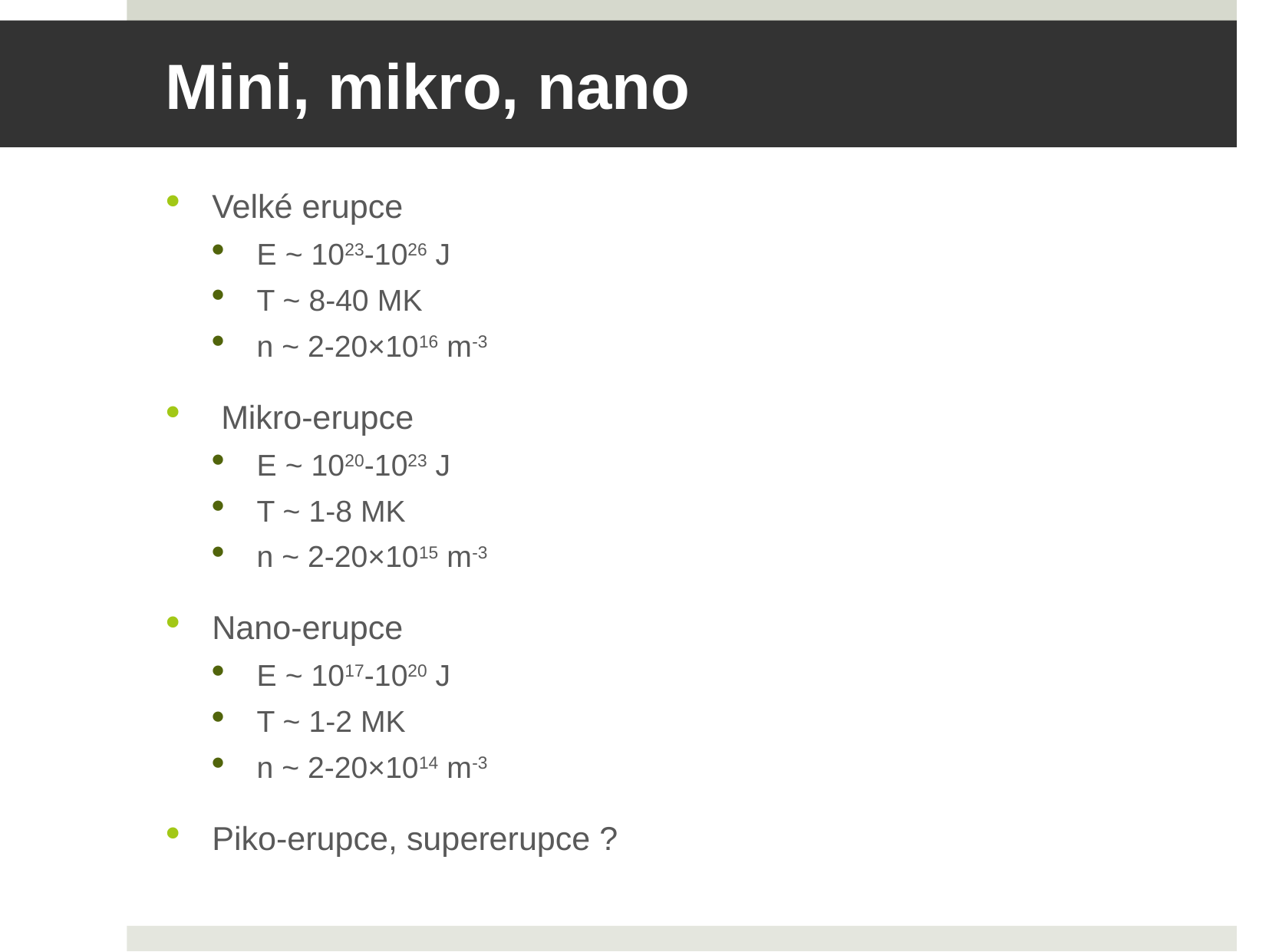

# Mini, mikro, nano
Velké erupce
E ~ 1023-1026 J
T ~ 8-40 MK
n ~ 2-20×1016 m-3
 Mikro-erupce
E ~ 1020-1023 J
T ~ 1-8 MK
n ~ 2-20×1015 m-3
Nano-erupce
E ~ 1017-1020 J
T ~ 1-2 MK
n ~ 2-20×1014 m-3
Piko-erupce, supererupce ?